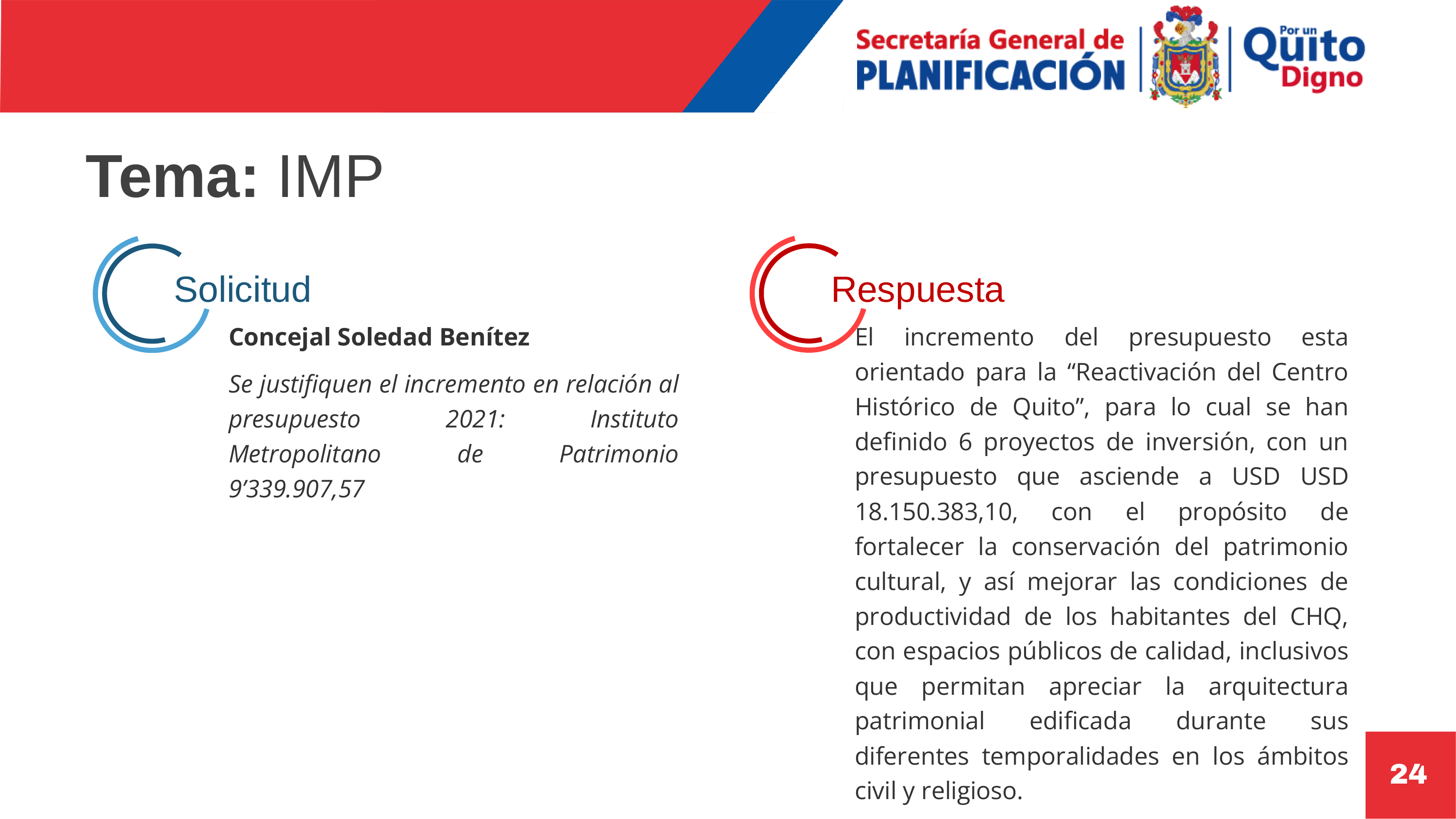

# Tema: IMP
Respuesta
Solicitud
El incremento del presupuesto esta orientado para la “Reactivación del Centro Histórico de Quito”, para lo cual se han definido 6 proyectos de inversión, con un presupuesto que asciende a USD USD 18.150.383,10, con el propósito de fortalecer la conservación del patrimonio cultural, y así mejorar las condiciones de productividad de los habitantes del CHQ, con espacios públicos de calidad, inclusivos que permitan apreciar la arquitectura patrimonial edificada durante sus diferentes temporalidades en los ámbitos civil y religioso.
Concejal Soledad Benítez
Se justifiquen el incremento en relación al presupuesto  2021:  Instituto Metropolitano de Patrimonio 9’339.907,57

24